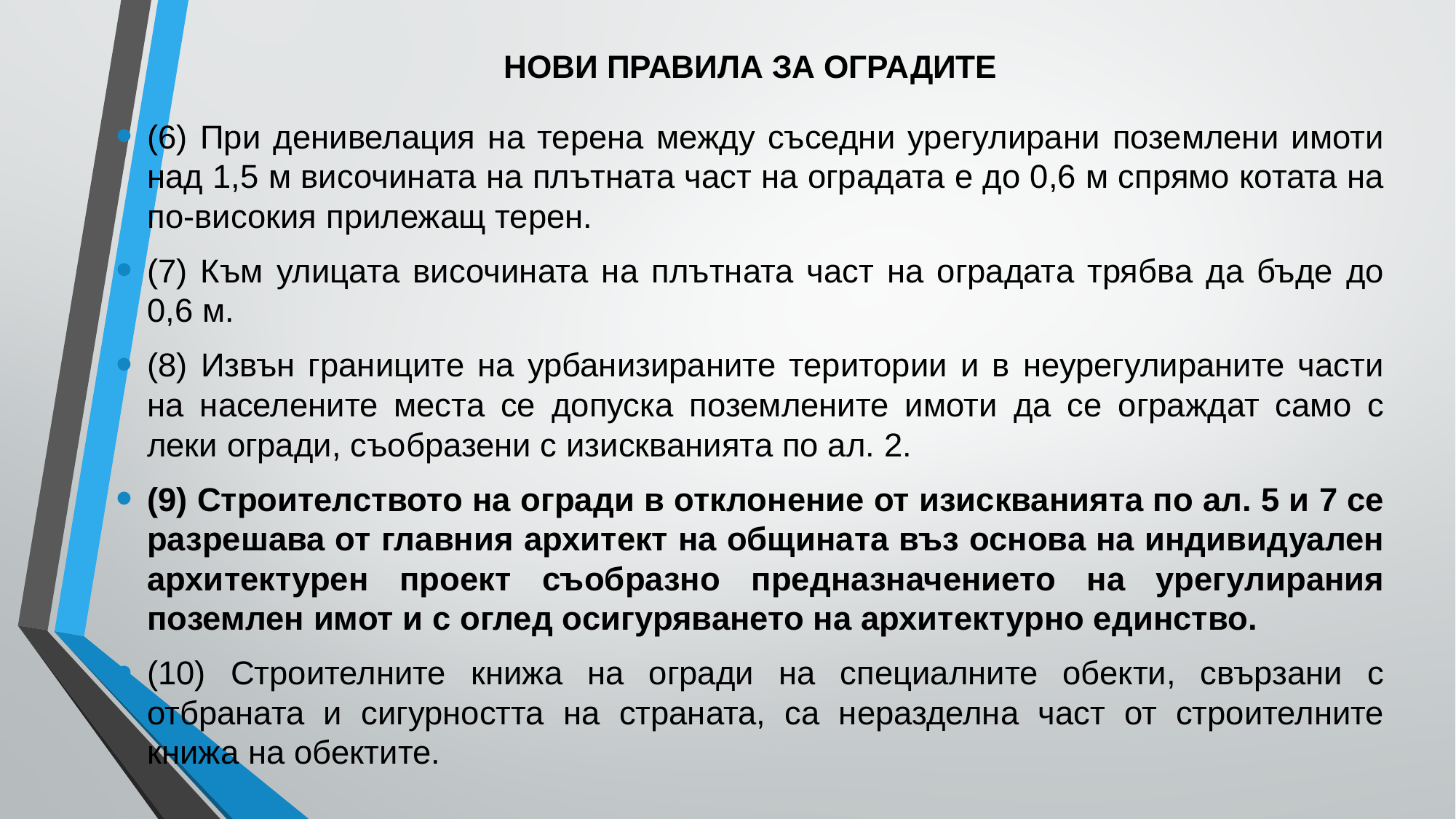

# НОВИ ПРАВИЛА ЗА ОГРАДИТЕ
(6) При денивелация на терена между съседни урегулирани поземлени имоти над 1,5 м височината на плътната част на оградата е до 0,6 м спрямо котата на по-високия прилежащ терен.
(7) Към улицата височината на плътната част на оградата трябва да бъде до 0,6 м.
(8) Извън границите на урбанизираните територии и в неурегулираните части на населените места се допуска поземлените имоти да се ограждат само с леки огради, съобразени с изискванията по ал. 2.
(9) Строителството на огради в отклонение от изискванията по ал. 5 и 7 се разрешава от главния архитект на общината въз основа на индивидуален архитектурен проект съобразно предназначението на урегулирания поземлен имот и с оглед осигуряването на архитектурно единство.
(10) Строителните книжа на огради на специалните обекти, свързани с отбраната и сигурността на страната, са неразделна част от строителните книжа на обектите.